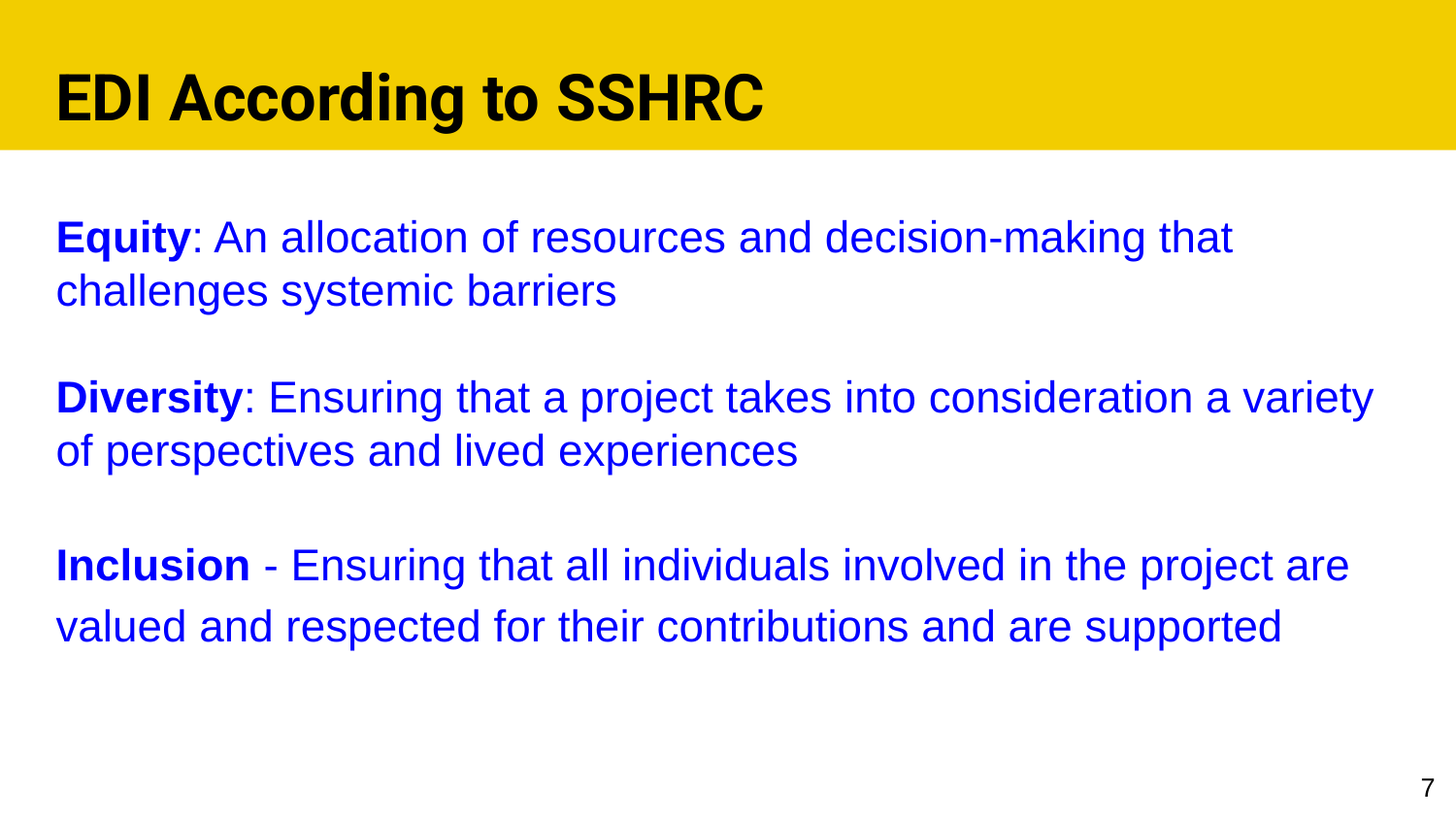

# EDI According to SSHRC
Equity: An allocation of resources and decision-making that challenges systemic barriers

Diversity: Ensuring that a project takes into consideration a variety of perspectives and lived experiences

Inclusion - Ensuring that all individuals involved in the project are  valued and respected for their contributions and are supported
7